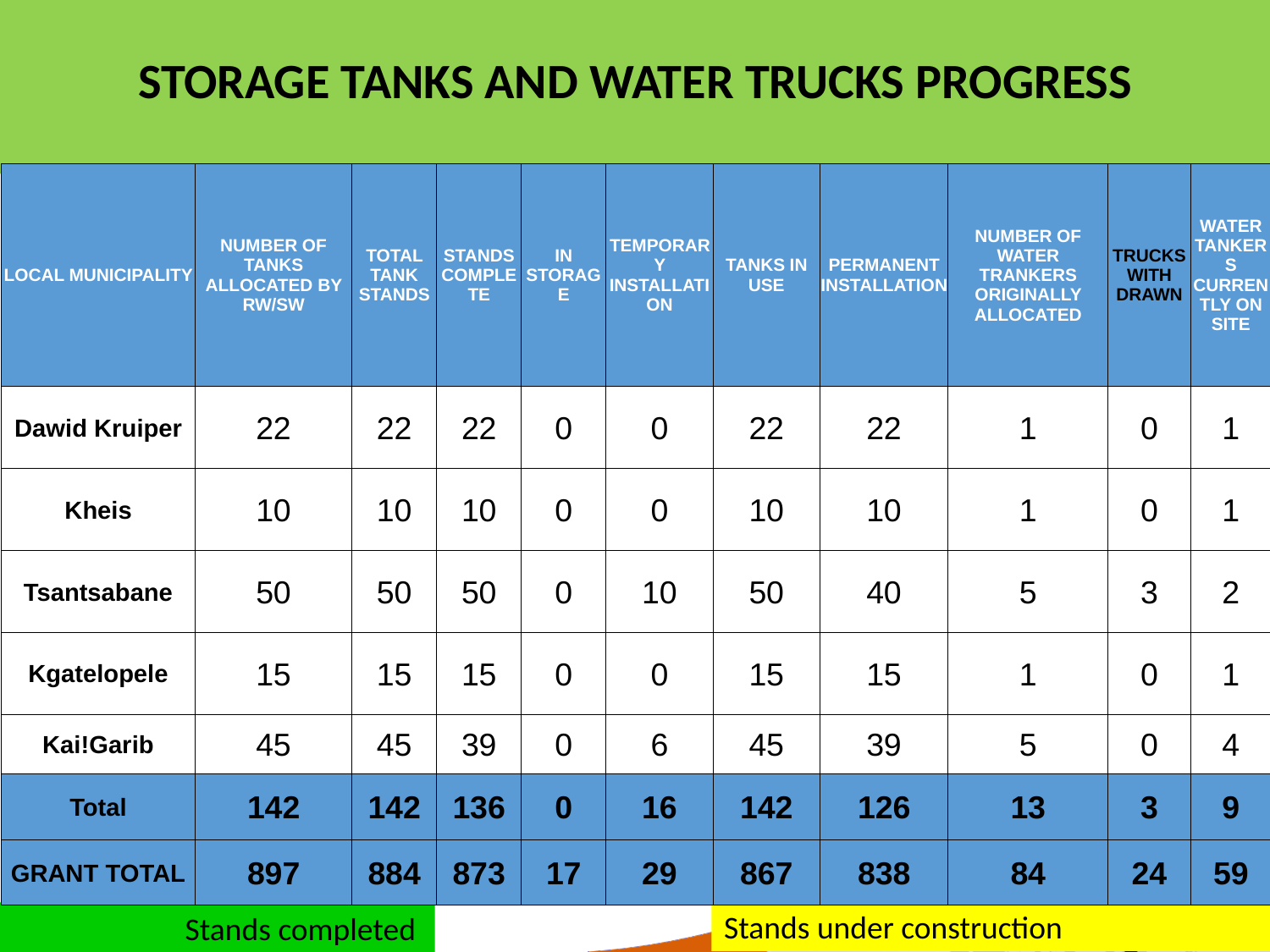

STORAGE TANKS AND WATER TRUCKS PROGRESS

| LOCAL MUNICIPALITY | NUMBER OF TANKS ALLOCATED BY RW/SW | TOTAL TANK STANDS | STANDS COMPLETE | IN STORAGE | TEMPORARY INSTALLATION | TANKS IN USE | PERMANENT INSTALLATION | NUMBER OF WATER TRANKERS ORIGINALLY ALLOCATED | TRUCKS WITH DRAWN | WATER TANKERS CURRENTLY ON SITE |
| --- | --- | --- | --- | --- | --- | --- | --- | --- | --- | --- |
| Dawid Kruiper | 22 | 22 | 22 | 0 | 0 | 22 | 22 | 1 | 0 | 1 |
| Kheis | 10 | 10 | 10 | 0 | 0 | 10 | 10 | 1 | 0 | 1 |
| Tsantsabane | 50 | 50 | 50 | 0 | 10 | 50 | 40 | 5 | 3 | 2 |
| Kgatelopele | 15 | 15 | 15 | 0 | 0 | 15 | 15 | 1 | 0 | 1 |
| Kai!Garib | 45 | 45 | 39 | 0 | 6 | 45 | 39 | 5 | 0 | 4 |
| Total | 142 | 142 | 136 | 0 | 16 | 142 | 126 | 13 | 3 | 9 |
| GRANT TOTAL | 897 | 884 | 873 | 17 | 29 | 867 | 838 | 84 | 24 | 59 |
Stands under construction
                        Stands completed